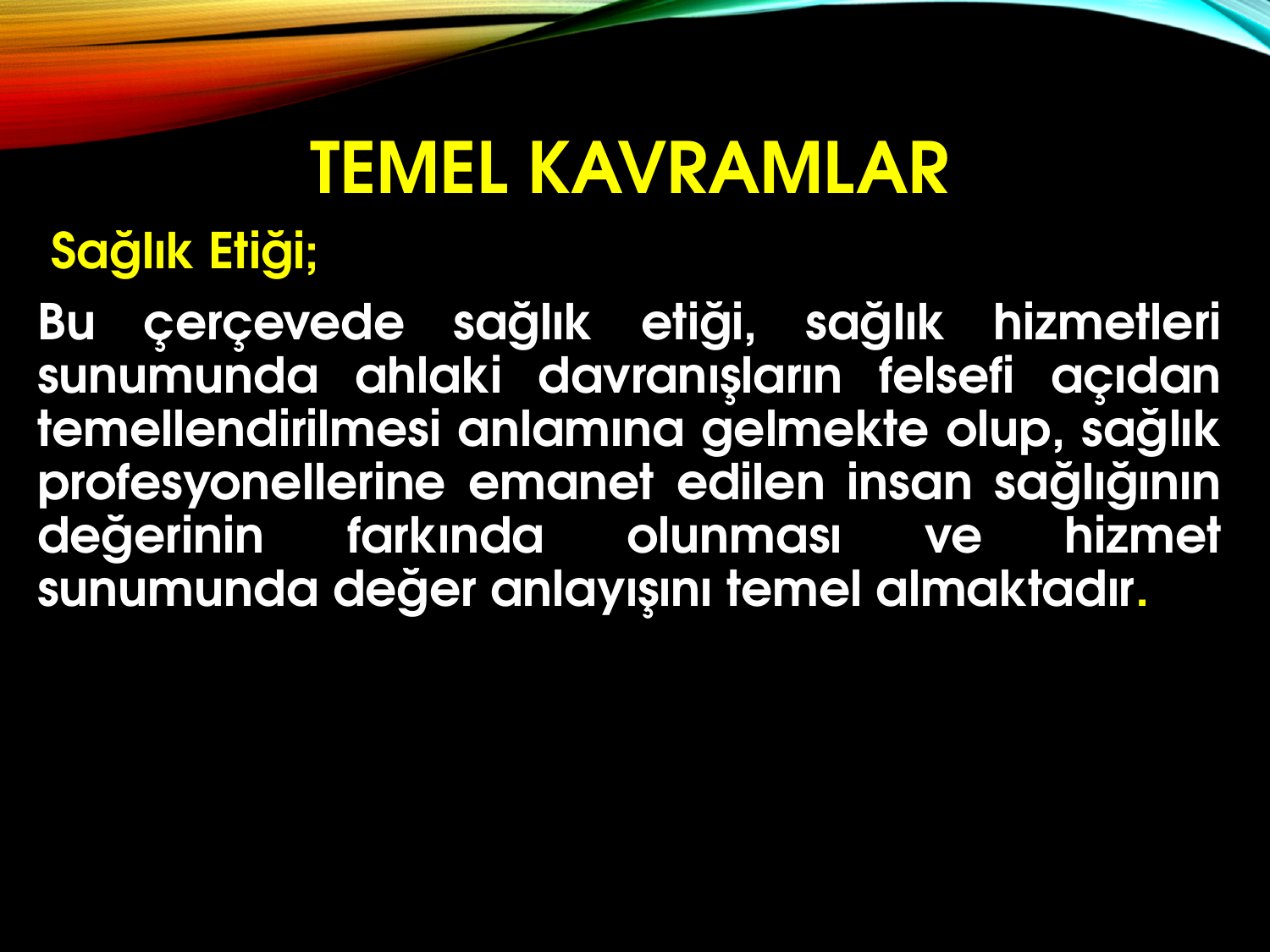

TEMEL KAVRAMLAR
 Sağlık Etiği;
Bu çerçevede sağlık etiği, sağlık hizmetleri sunumunda ahlaki davranışların felsefi açıdan temellendirilmesi anlamına gelmekte olup, sağlık profesyonellerine emanet edilen insan sağlığının değerinin farkında olunması ve hizmet sunumunda değer anlayışını temel almaktadır.